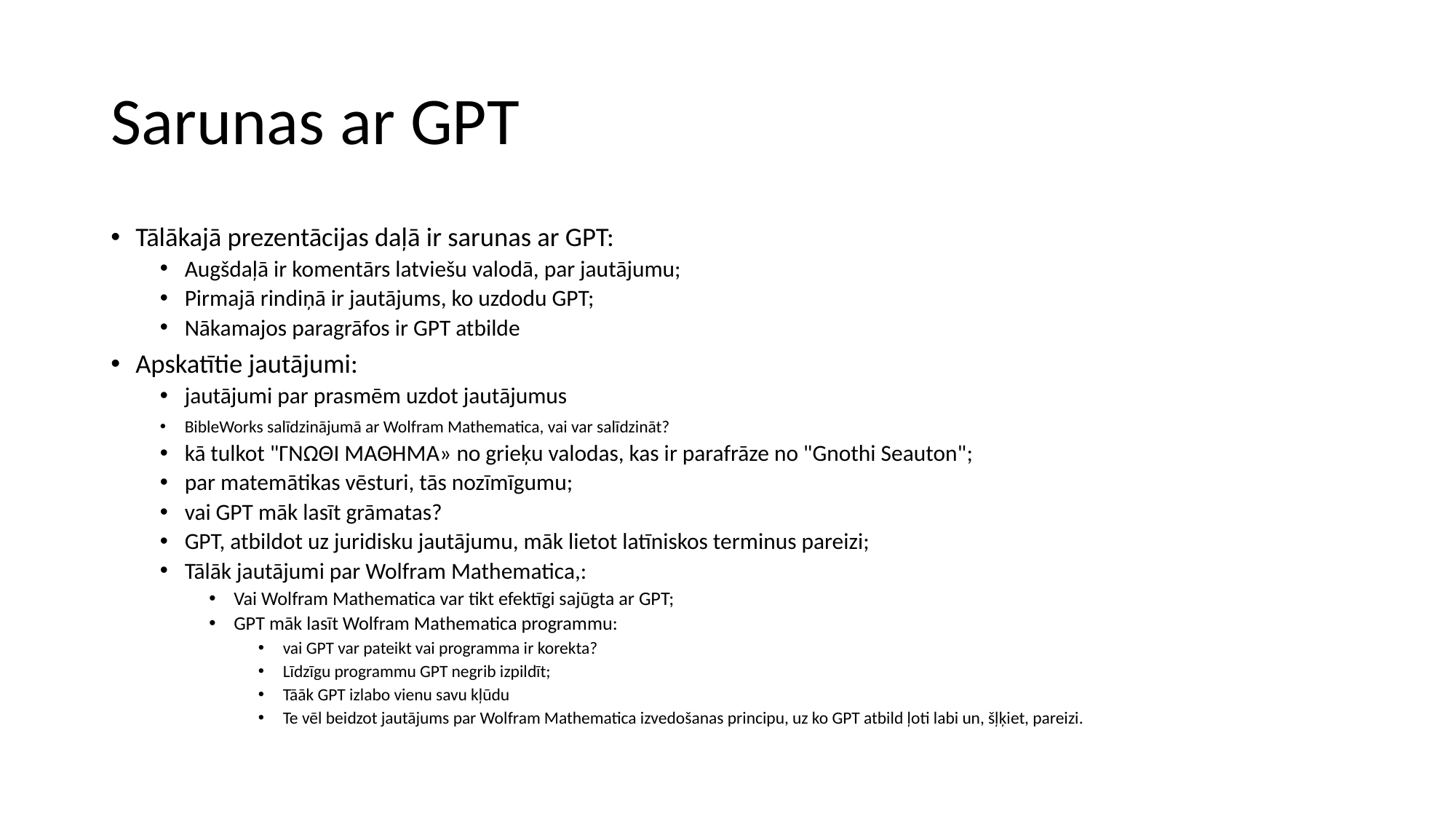

# Sarunas ar GPT
Tālākajā prezentācijas daļā ir sarunas ar GPT:
Augšdaļā ir komentārs latviešu valodā, par jautājumu;
Pirmajā rindiņā ir jautājums, ko uzdodu GPT;
Nākamajos paragrāfos ir GPT atbilde
Apskatītie jautājumi:
jautājumi par prasmēm uzdot jautājumus
BibleWorks salīdzinājumā ar Wolfram Mathematica, vai var salīdzināt?
kā tulkot "ΓΝΩΘΙ ΜΑΘΗΜΑ» no grieķu valodas, kas ir parafrāze no "Gnothi Seauton";
par matemātikas vēsturi, tās nozīmīgumu;
vai GPT māk lasīt grāmatas?
GPT, atbildot uz juridisku jautājumu, māk lietot latīniskos terminus pareizi;
Tālāk jautājumi par Wolfram Mathematica,:
Vai Wolfram Mathematica var tikt efektīgi sajūgta ar GPT;
GPT māk lasīt Wolfram Mathematica programmu:
vai GPT var pateikt vai programma ir korekta?
Līdzīgu programmu GPT negrib izpildīt;
Tāāk GPT izlabo vienu savu kļūdu
Te vēl beidzot jautājums par Wolfram Mathematica izvedošanas principu, uz ko GPT atbild ļoti labi un, šļķiet, pareizi.